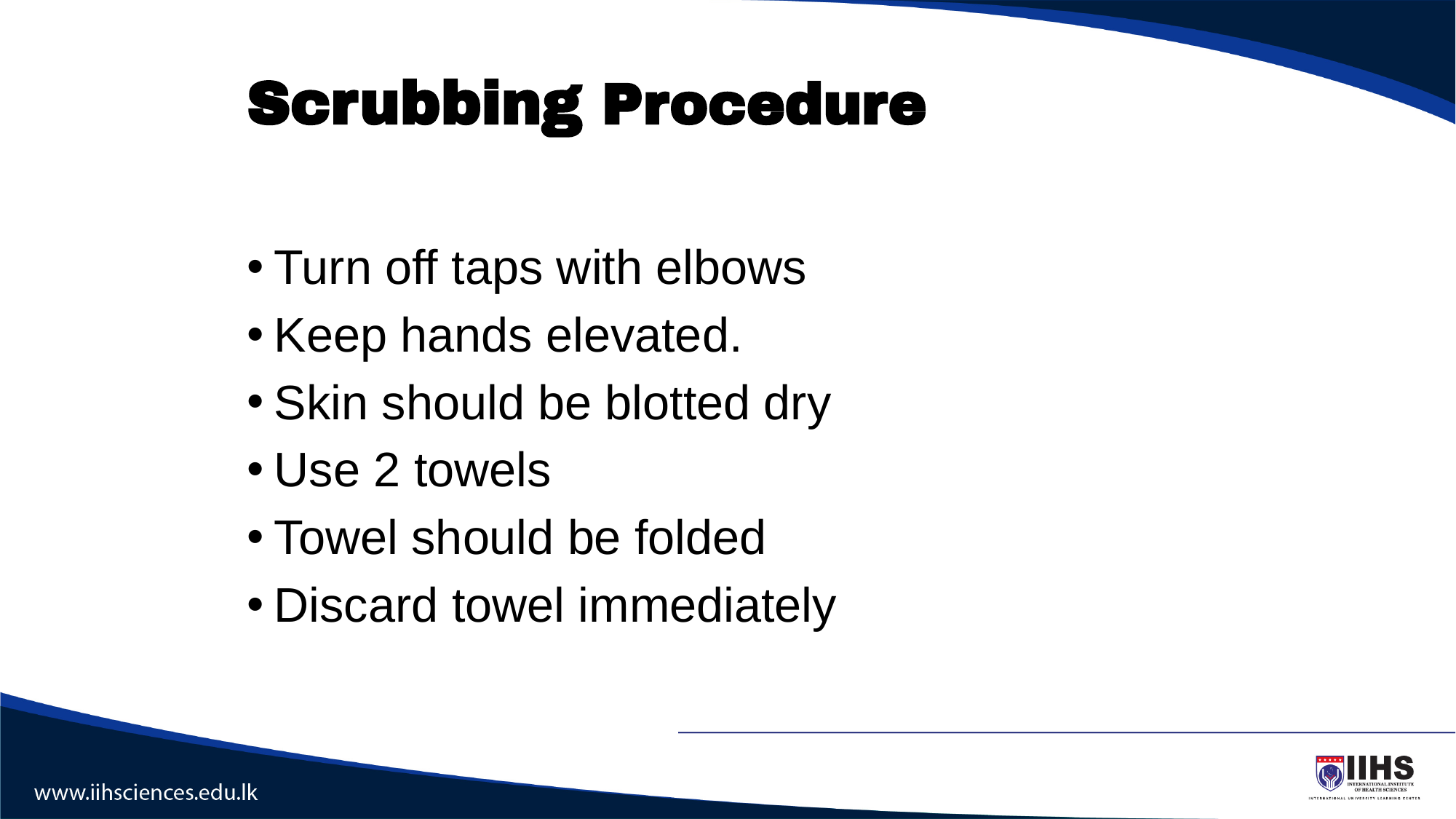

# Scrubbing Procedure
Turn off taps with elbows
Keep hands elevated.
Skin should be blotted dry
Use 2 towels
Towel should be folded
Discard towel immediately